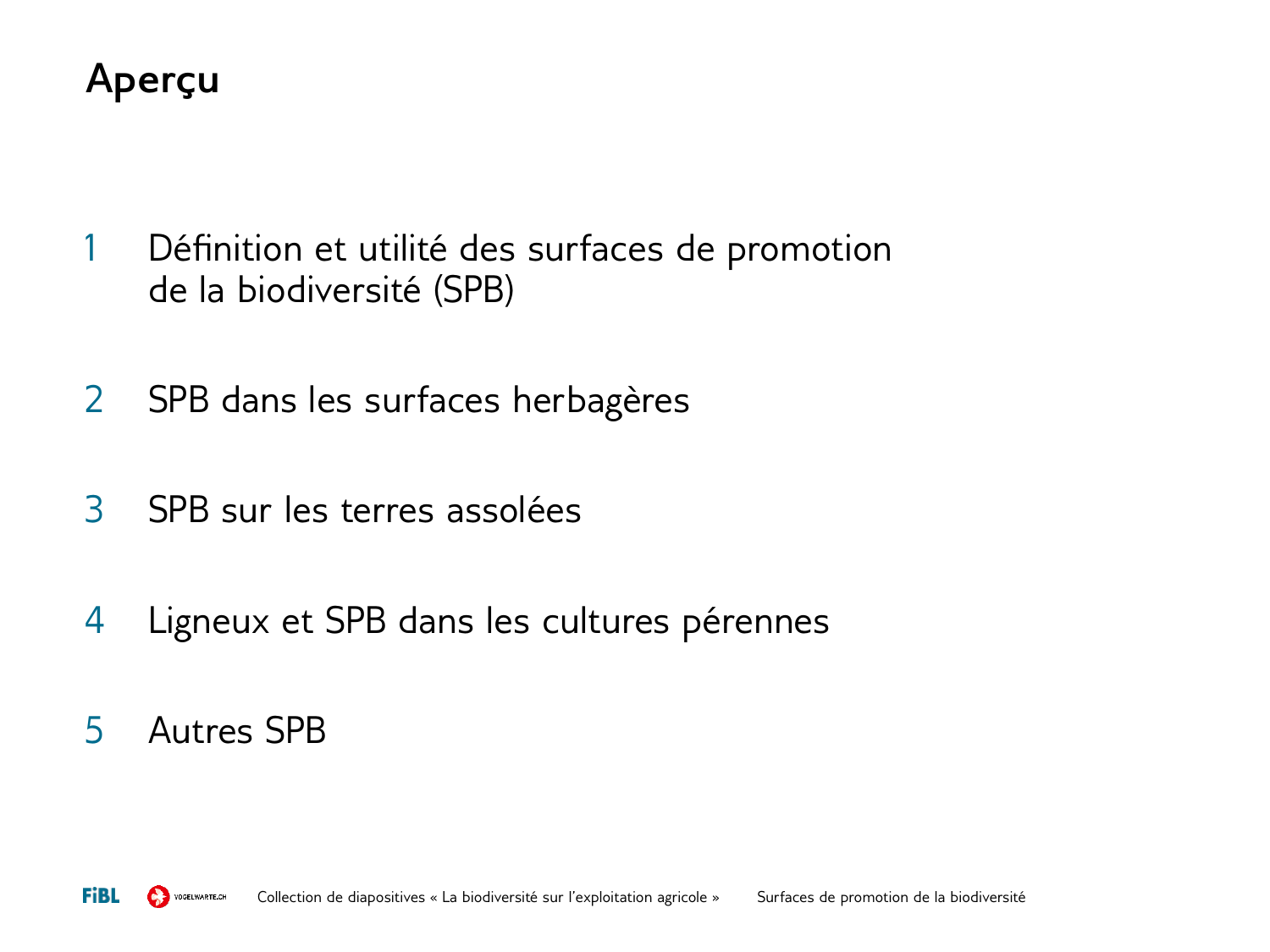

# Aperçu
Définition et utilité des surfaces de promotion
de la biodiversité (SPB)

SPB dans les surfaces herbagères

SPB sur les terres assolées

Ligneux et SPB dans les cultures pérennes

Autres SPB